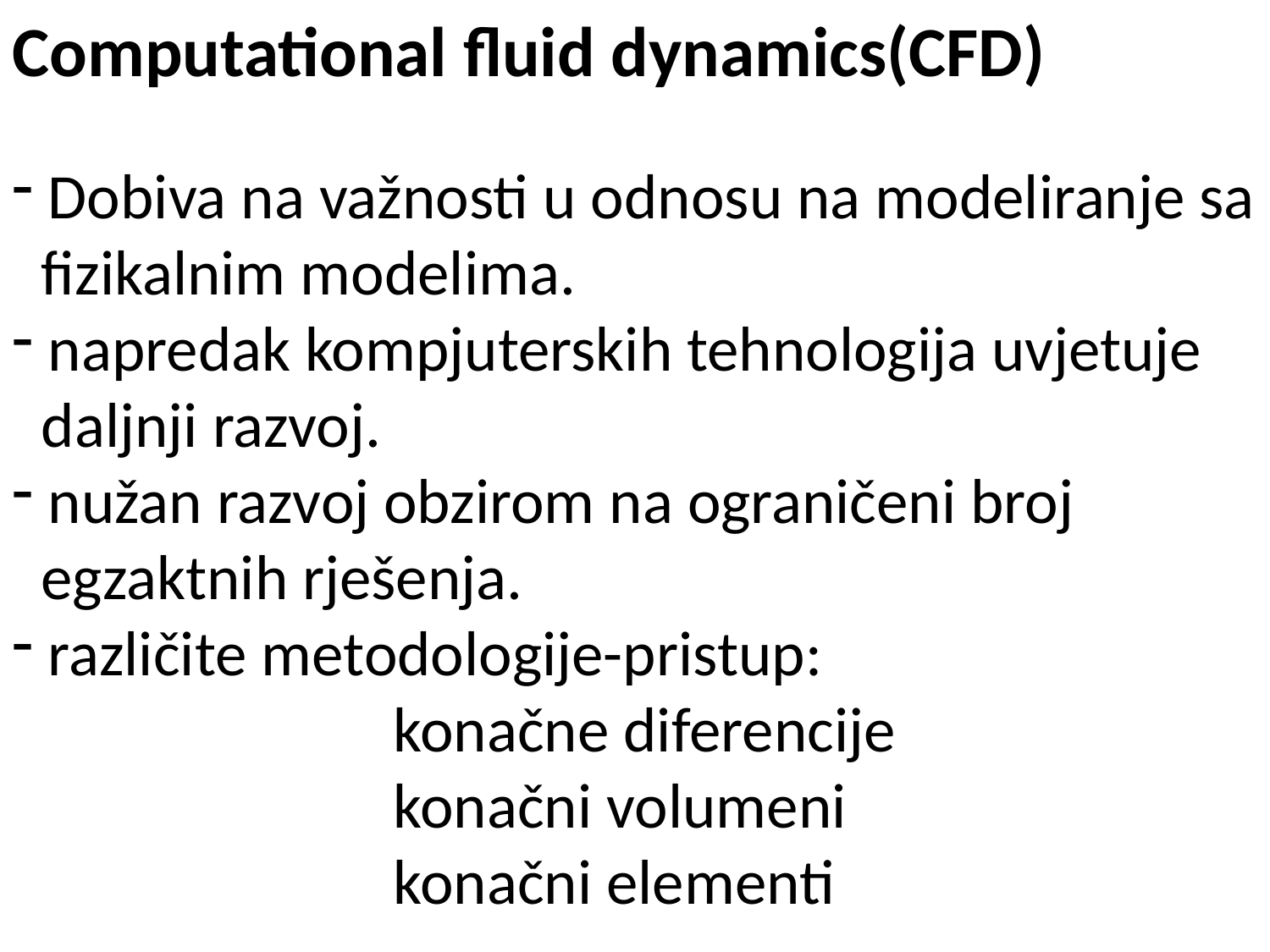

Computational fluid dynamics(CFD)

 Dobiva na važnosti u odnosu na modeliranje sa
  fizikalnim modelima.
 napredak kompjuterskih tehnologija uvjetuje
  daljnji razvoj.
 nužan razvoj obzirom na ograničeni broj
  egzaktnih rješenja.
 različite metodologije-pristup:
			konačne diferencije
			konačni volumeni
			konačni elementi